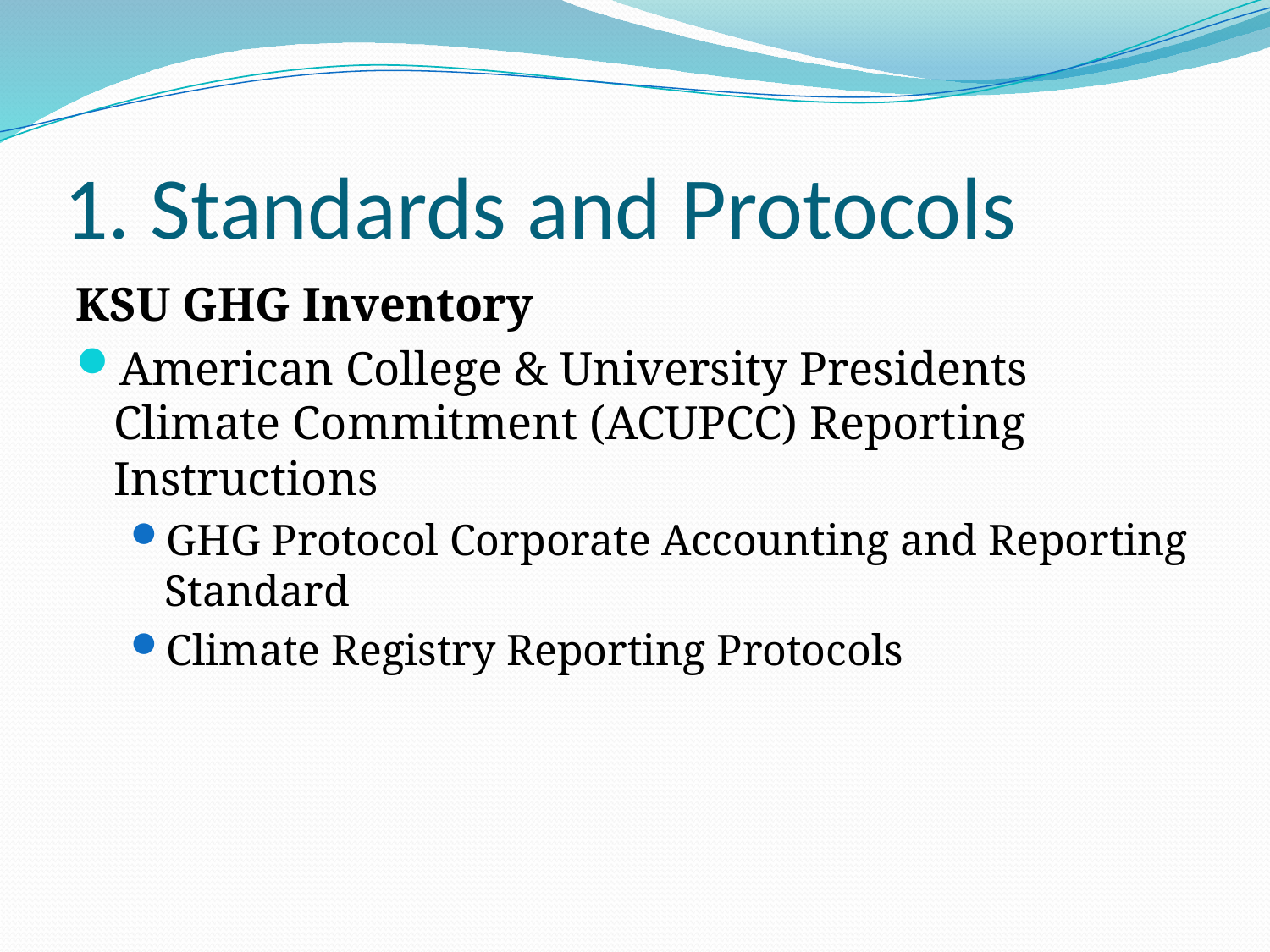

# 1. Standards and Protocols
KSU GHG Inventory
American College & University Presidents Climate Commitment (ACUPCC) Reporting Instructions
GHG Protocol Corporate Accounting and Reporting Standard
Climate Registry Reporting Protocols